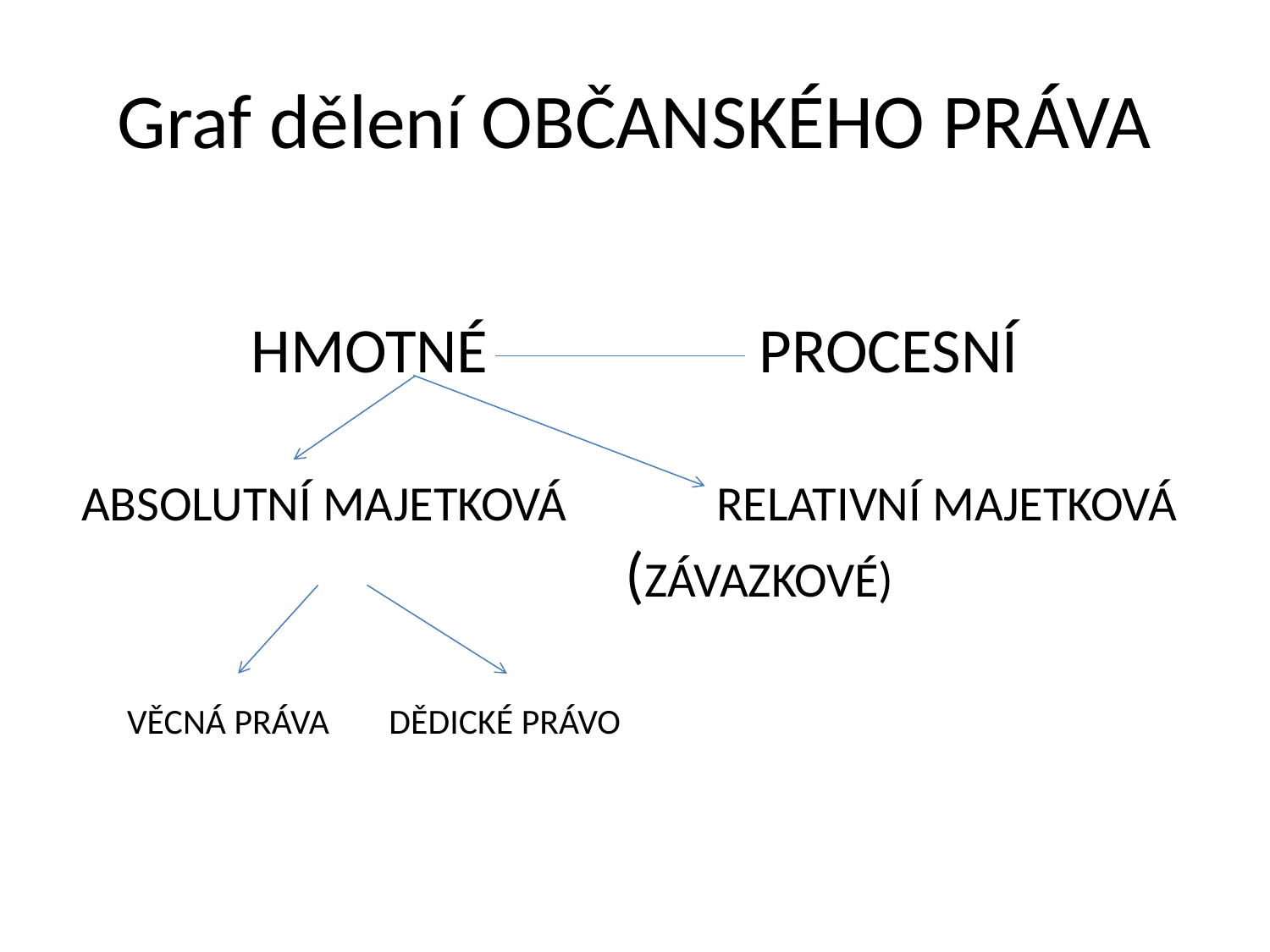

# Graf dělení OBČANSKÉHO PRÁVA

HMOTNÉ 		 	PROCESNÍ
ABSOLUTNÍ MAJETKOVÁ		RELATIVNÍ MAJETKOVÁ 	                 (ZÁVAZKOVÉ)

VĚCNÁ PRÁVA	 DĚDICKÉ PRÁVO